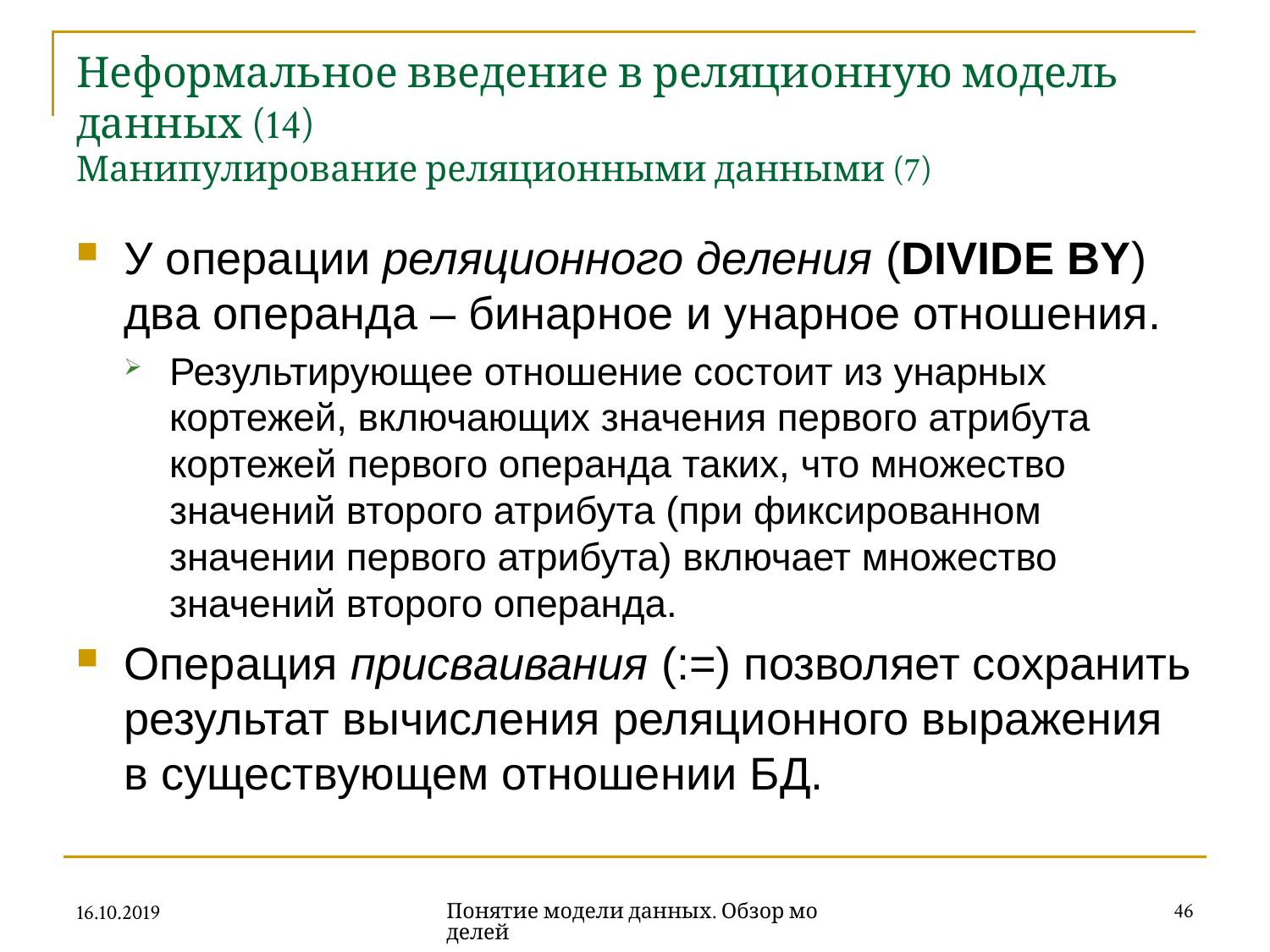

# Неформальное введение в реляционную модель данных (14) Манипулирование реляционными данными (7)
У операции реляционного деления (DIVIDE BY) два операнда – бинарное и унарное отношения.
Результирующее отношение состоит из унарных кортежей, включающих значения первого атрибута кортежей первого операнда таких, что множество значений второго атрибута (при фиксированном значении первого атрибута) включает множество значений второго операнда.
Операция присваивания (:=) позволяет сохранить результат вычисления реляционного выражения в существующем отношении БД.
16.10.2019
46
Понятие модели данных. Обзор моделей